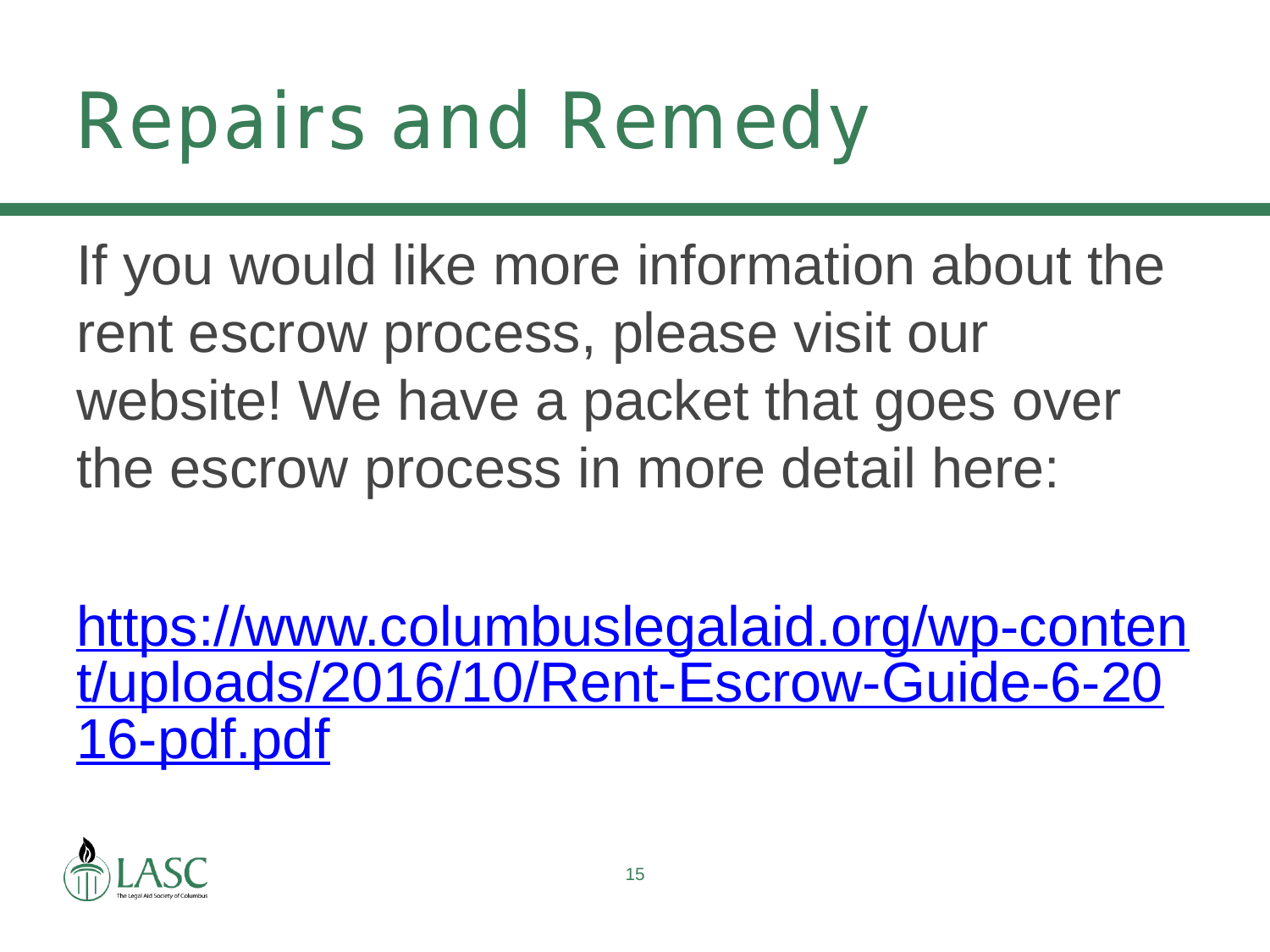

# Repairs and Remedy
If you would like more information about the rent escrow process, please visit our website! We have a packet that goes over the escrow process in more detail here:

https://www.columbuslegalaid.org/wp-content/uploads/2016/10/Rent-Escrow-Guide-6-2016-pdf.pdf